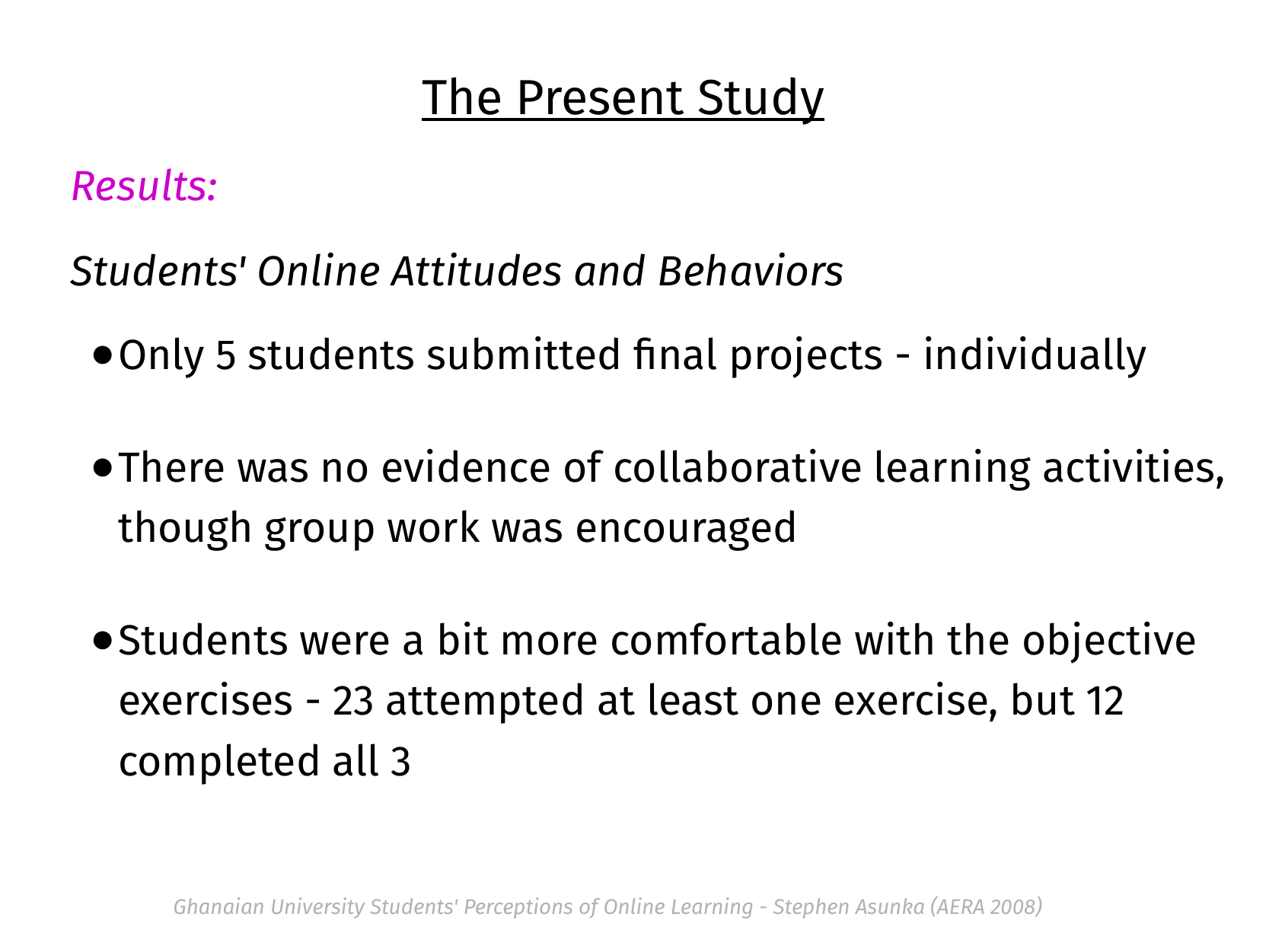

The Present Study
Results:

Students' Online Attitudes and Behaviors
Only 5 students submitted final projects - individually

There was no evidence of collaborative learning activities, though group work was encouraged

Students were a bit more comfortable with the objective exercises - 23 attempted at least one exercise, but 12 completed all 3
Ghanaian University Students' Perceptions of Online Learning - Stephen Asunka (AERA 2008)